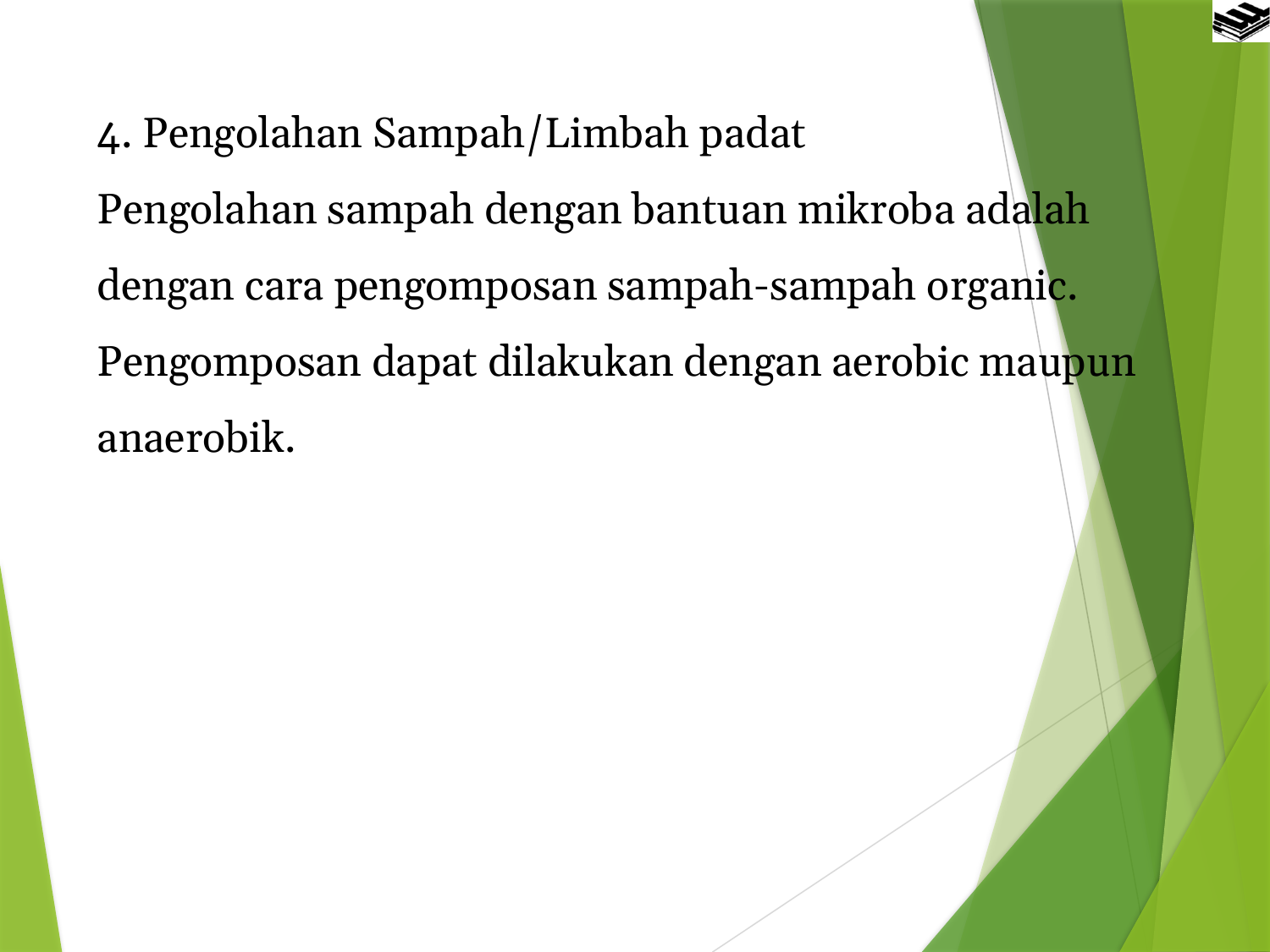

4. Pengolahan Sampah/Limbah padat
Pengolahan sampah dengan bantuan mikroba adalah dengan cara pengomposan sampah-sampah organic. Pengomposan dapat dilakukan dengan aerobic maupun anaerobik.